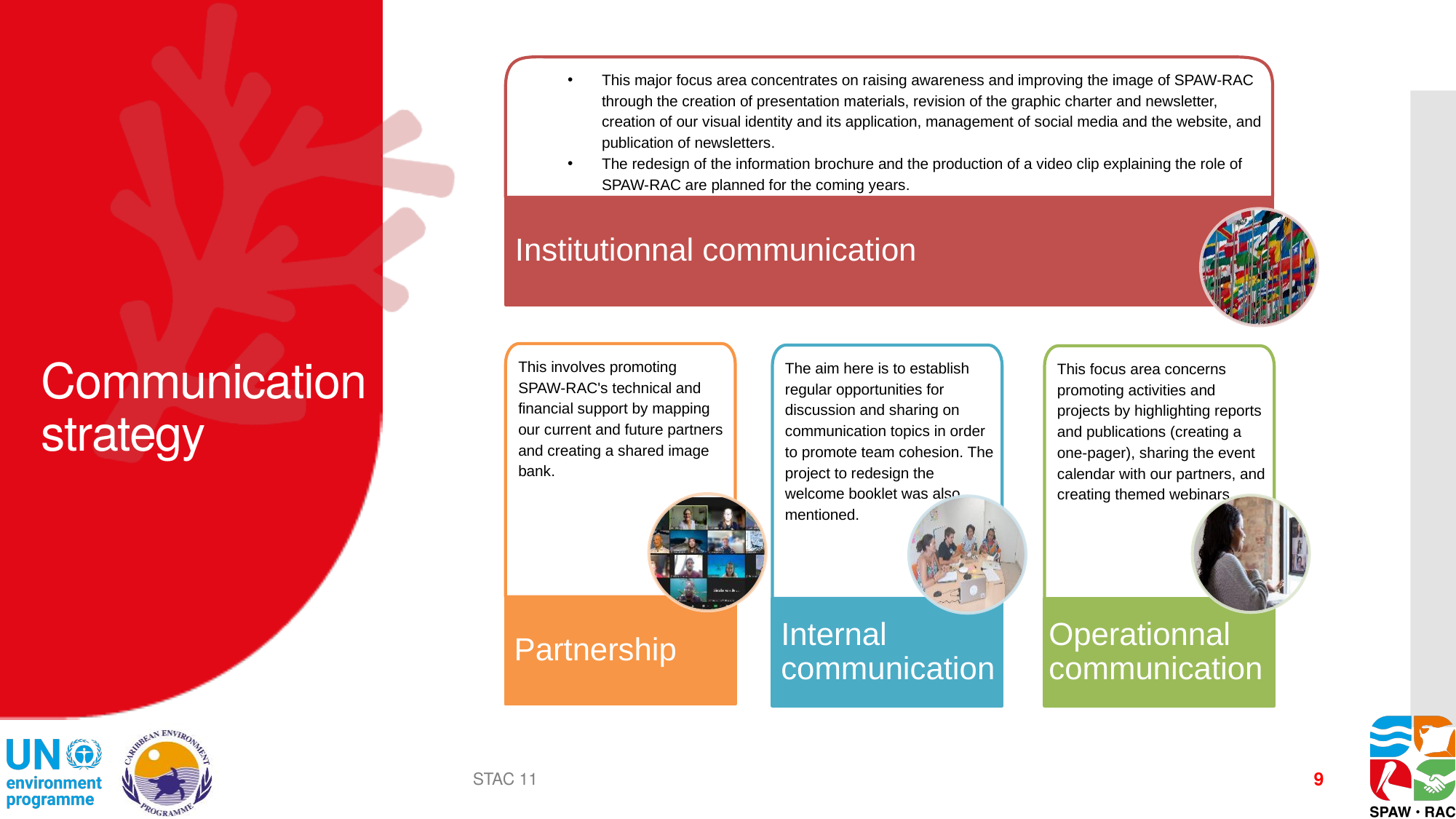

This major focus area concentrates on raising awareness and improving the image of SPAW-RAC through the creation of presentation materials, revision of the graphic charter and newsletter, creation of our visual identity and its application, management of social media and the website, and publication of newsletters.
The redesign of the information brochure and the production of a video clip explaining the role of SPAW-RAC are planned for the coming years.
Institutionnal communication

This involves promoting SPAW-RAC's technical and financial support by mapping our current and future partners and creating a shared image bank.

Partnership
The aim here is to establish regular opportunities for discussion and sharing on communication topics in order to promote team cohesion. The project to redesign the welcome booklet was also mentioned.

Internal communication
This focus area concerns promoting activities and projects by highlighting reports and publications (creating a one-pager), sharing the event calendar with our partners, and creating themed webinars.

Operationnal communication
# Communication strategy
9
STAC 11